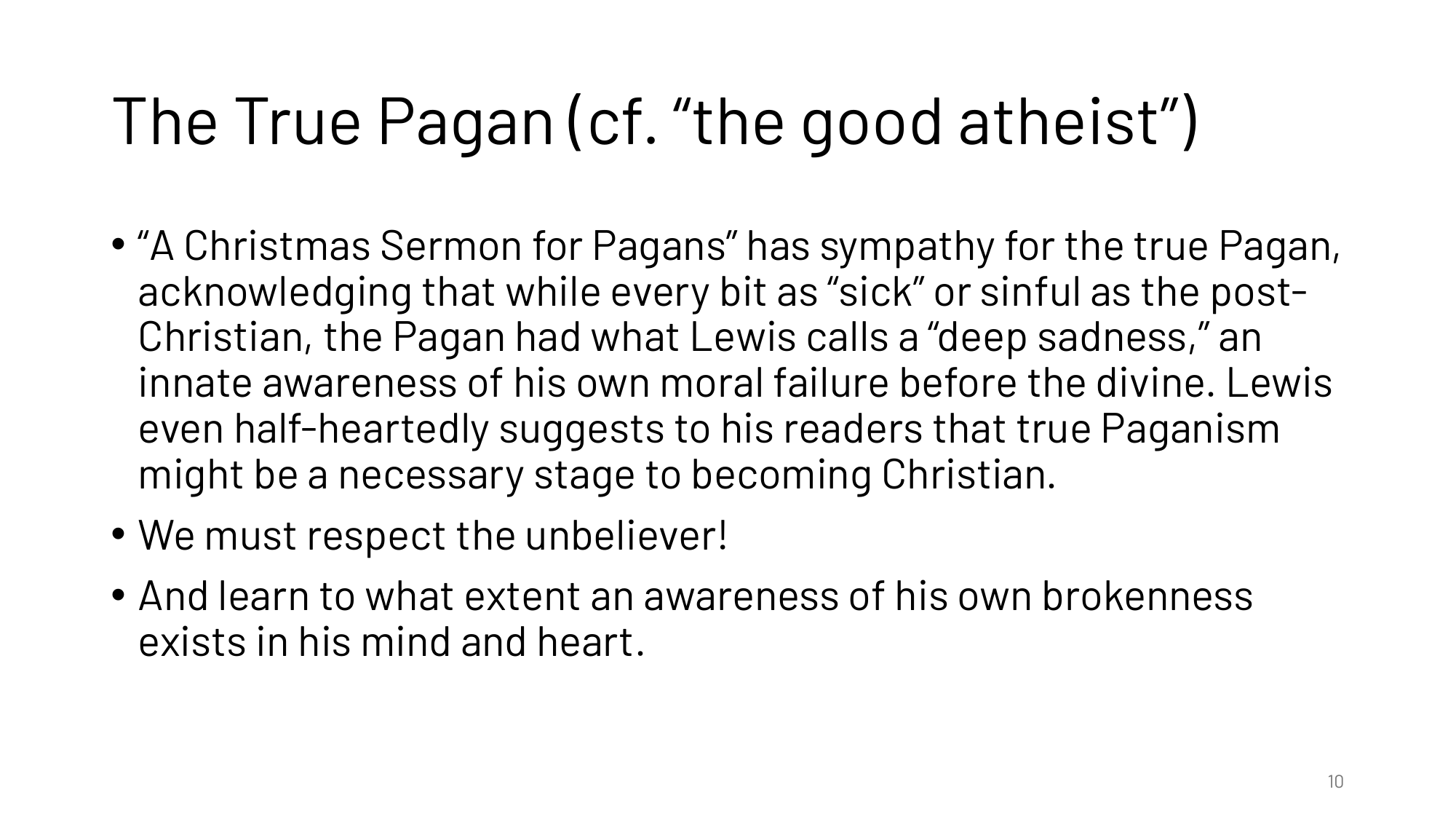

# The True Pagan (cf. “the good atheist”)
“A Christmas Sermon for Pagans” has sympathy for the true Pagan, acknowledging that while every bit as “sick” or sinful as the post-Christian, the Pagan had what Lewis calls a “deep sadness,” an innate awareness of his own moral failure before the divine. Lewis even half-heartedly suggests to his readers that true Paganism might be a necessary stage to becoming Christian.
We must respect the unbeliever!
And learn to what extent an awareness of his own brokenness exists in his mind and heart.

10